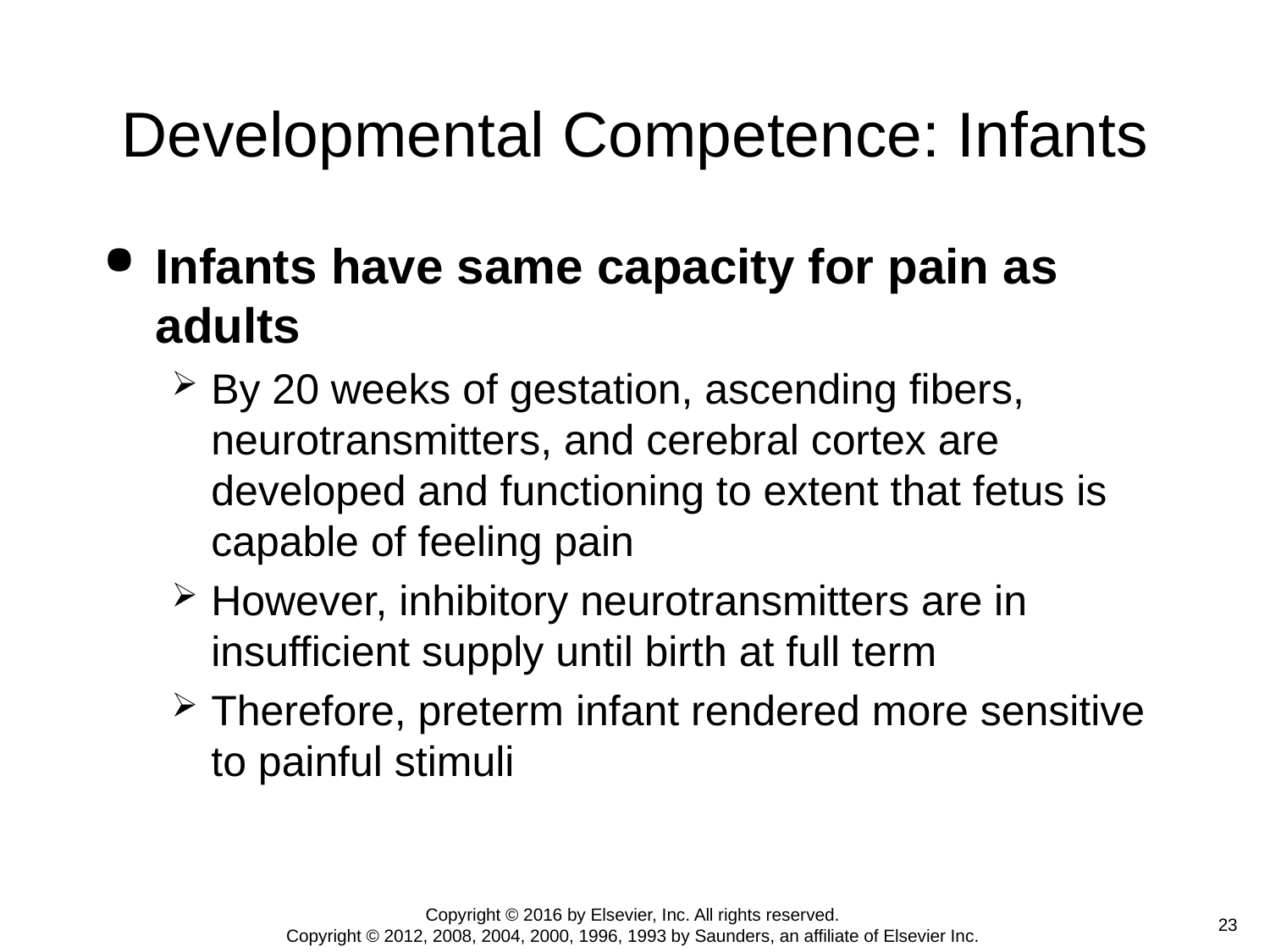

# Developmental Competence: Infants
Infants have same capacity for pain as adults
By 20 weeks of gestation, ascending fibers, neurotransmitters, and cerebral cortex are developed and functioning to extent that fetus is capable of feeling pain
However, inhibitory neurotransmitters are in insufficient supply until birth at full term
Therefore, preterm infant rendered more sensitive to painful stimuli

Copyright © 2016 by Elsevier, Inc. All rights reserved.
Copyright © 2012, 2008, 2004, 2000, 1996, 1993 by Saunders, an affiliate of Elsevier Inc.
 23